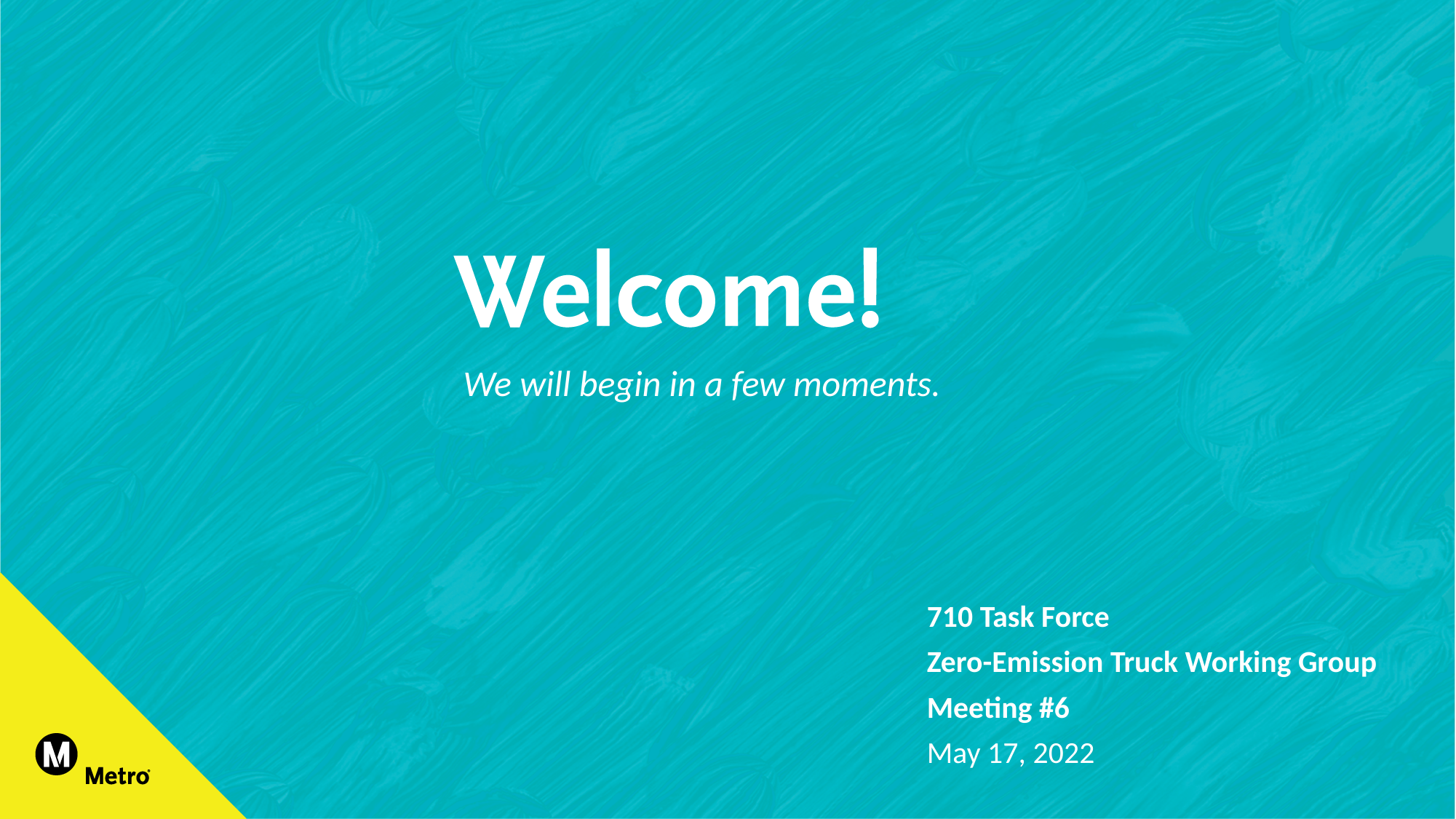

We will begin in a few moments.
710 Task Force
Zero-Emission Truck Working Group
Meeting #6
May 17, 2022